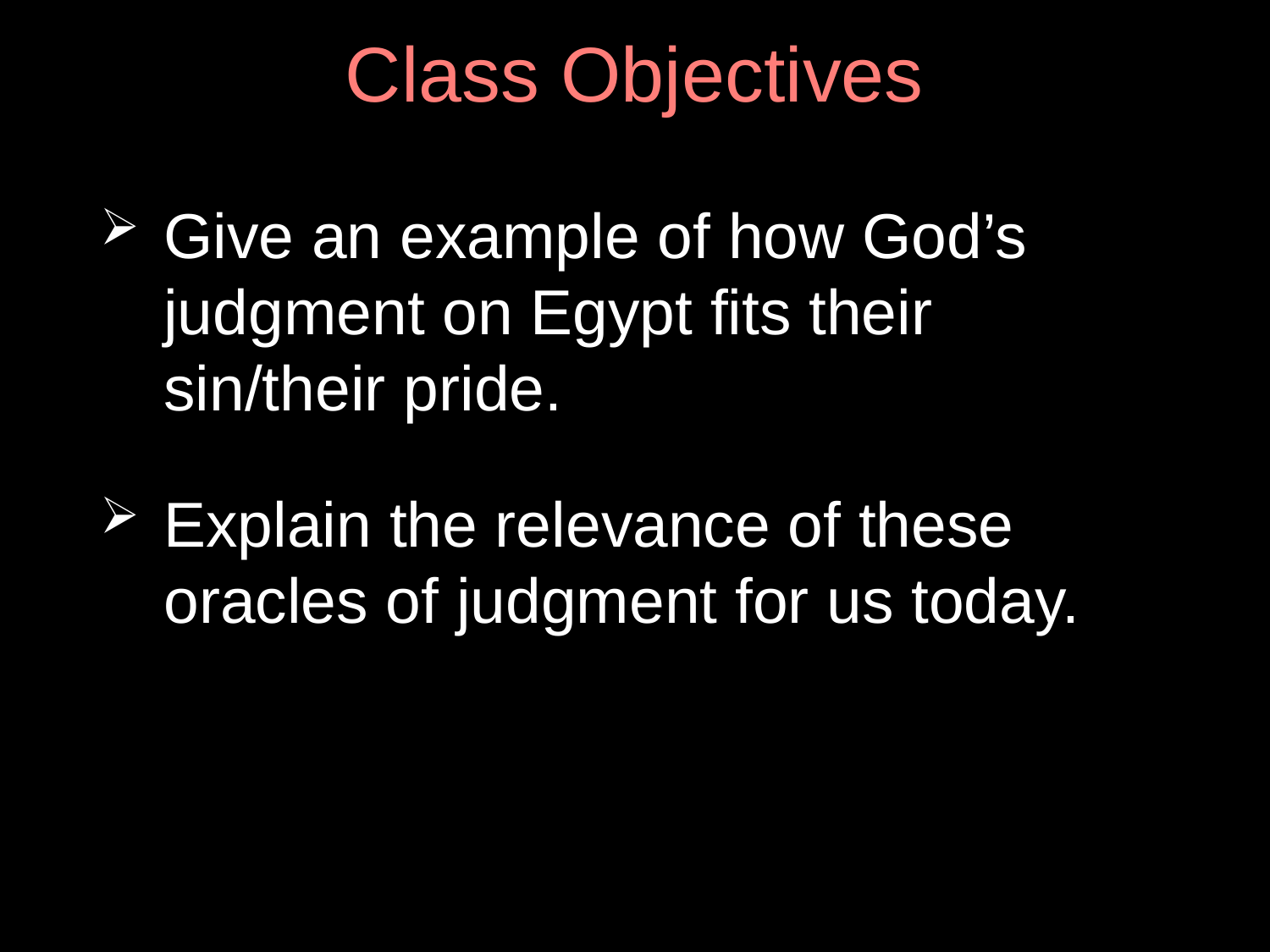

# Class Objectives
Give an example of how God’s judgment on Egypt fits their sin/their pride.
Explain the relevance of these oracles of judgment for us today.